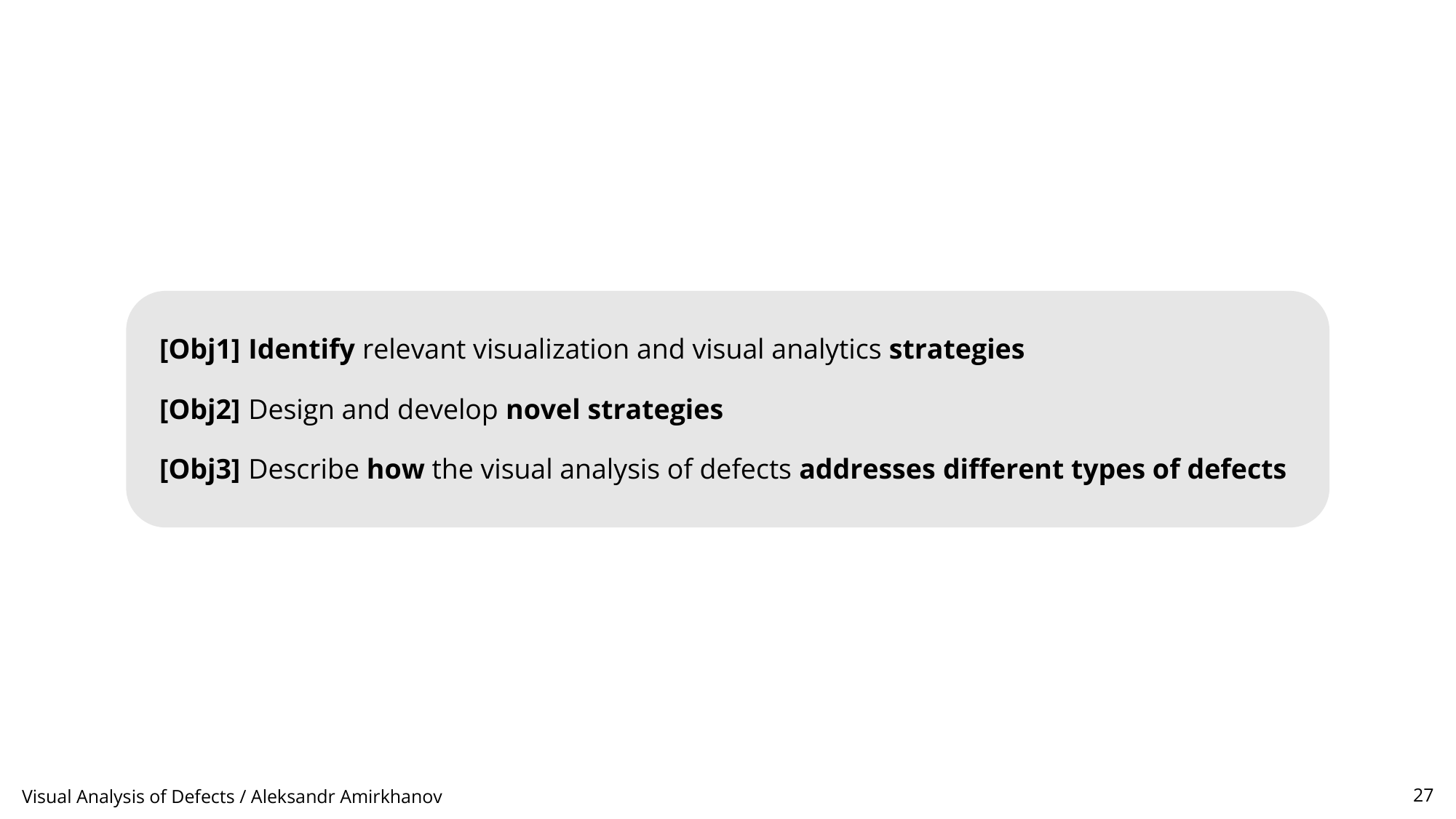

[Obj1]	Identify relevant visualization and visual analytics strategies
[Obj2]	Design and develop novel strategies
[Obj3]	Describe how the visual analysis of defects addresses different types of defects
Visual Analysis of Defects / Aleksandr Amirkhanov
27